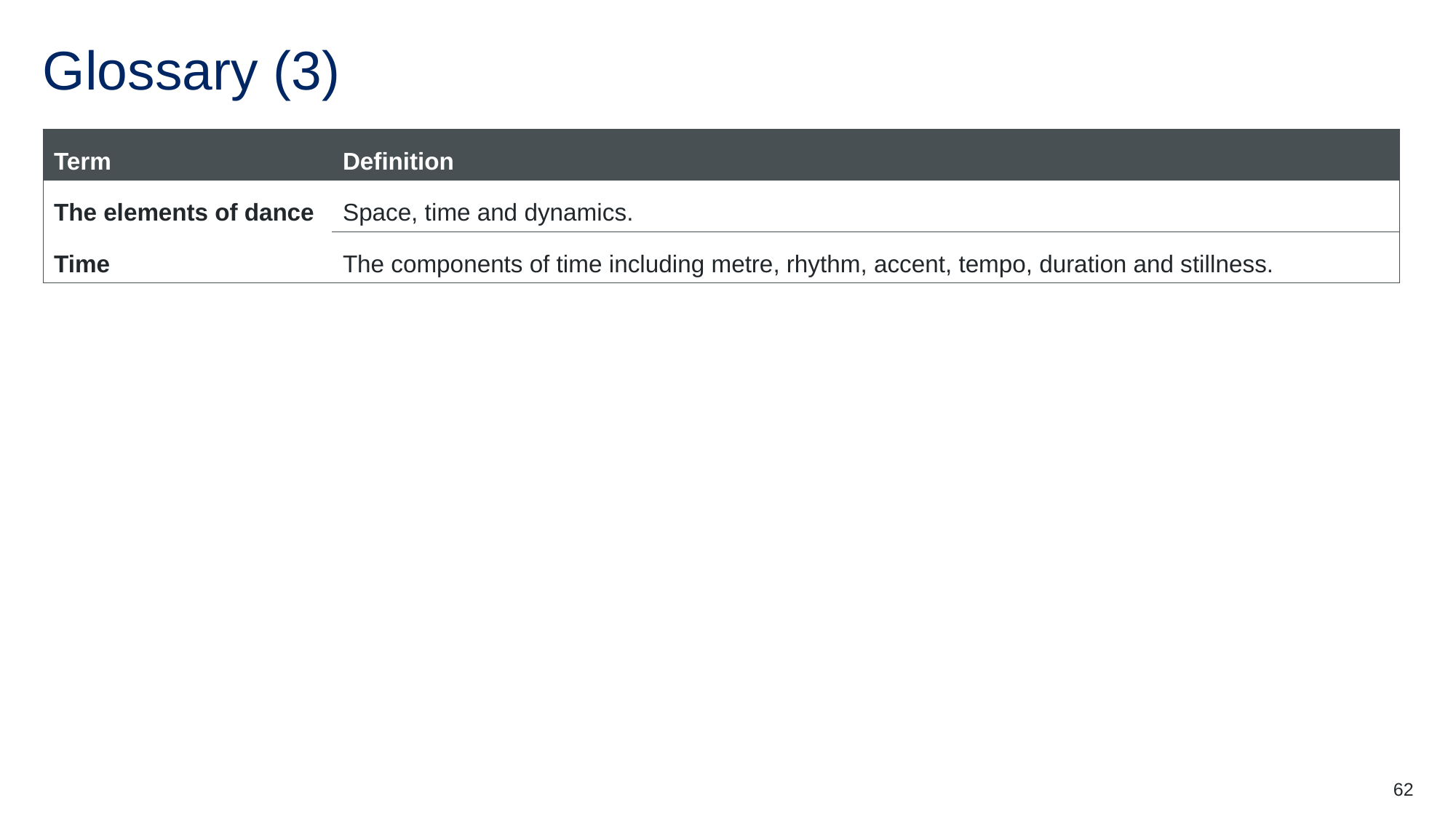

# Glossary (3)
| Term | Definition |
| --- | --- |
| The elements of dance | Space, time and dynamics. |
| Time | The components of time including metre, rhythm, accent, tempo, duration and stillness. |
62